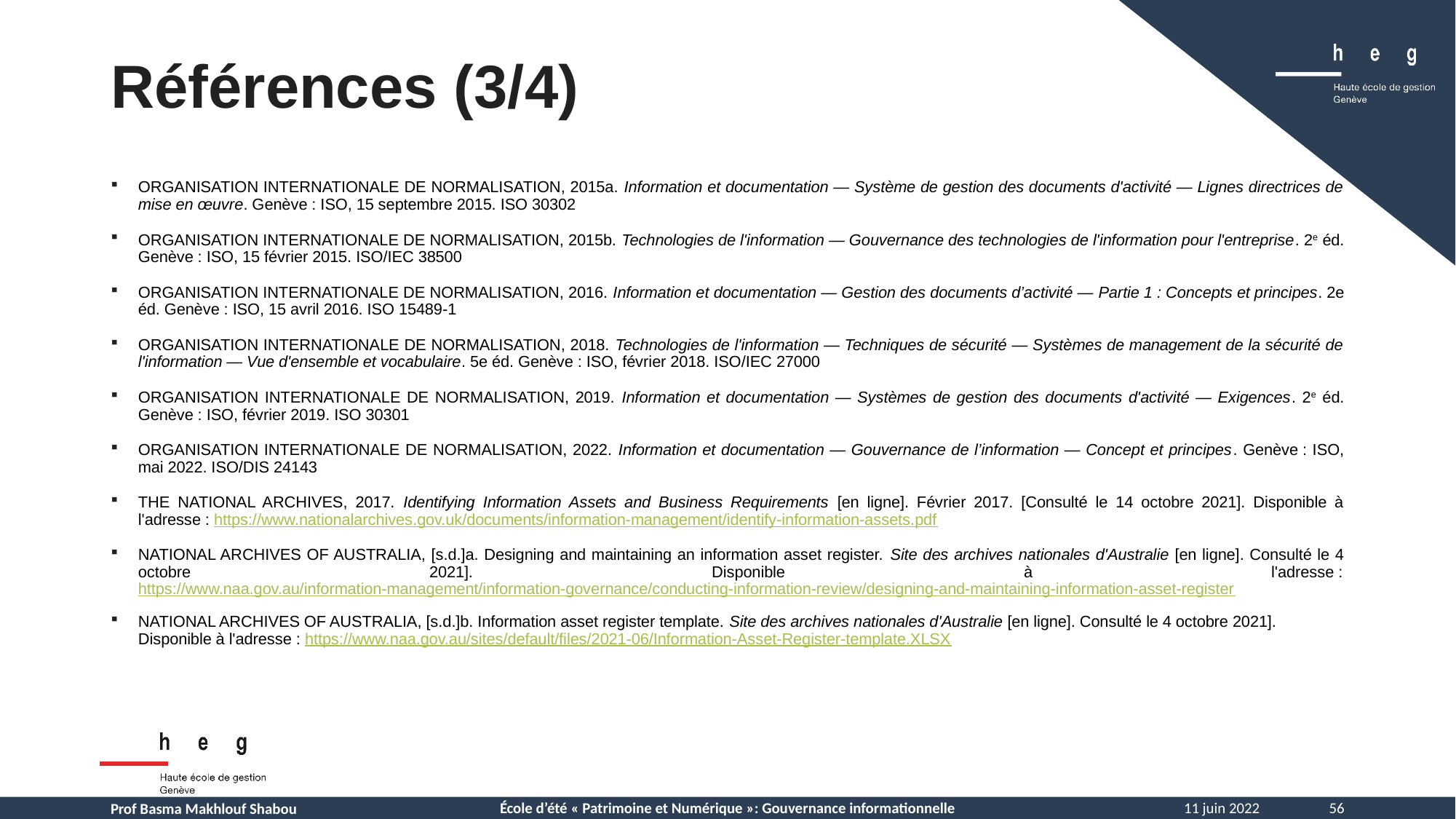

Références (3/4)
ORGANISATION INTERNATIONALE DE NORMALISATION, 2015a. Information et documentation — Système de gestion des documents d'activité — Lignes directrices de mise en œuvre. Genève : ISO, 15 septembre 2015. ISO 30302
ORGANISATION INTERNATIONALE DE NORMALISATION, 2015b. Technologies de l'information — Gouvernance des technologies de l'information pour l'entreprise. 2e éd. Genève : ISO, 15 février 2015. ISO/IEC 38500
ORGANISATION INTERNATIONALE DE NORMALISATION, 2016. Information et documentation — Gestion des documents d’activité — Partie 1 : Concepts et principes. 2e éd. Genève : ISO, 15 avril 2016. ISO 15489-1
ORGANISATION INTERNATIONALE DE NORMALISATION, 2018. Technologies de l'information — Techniques de sécurité — Systèmes de management de la sécurité de l'information — Vue d'ensemble et vocabulaire. 5e éd. Genève : ISO, février 2018. ISO/IEC 27000
ORGANISATION INTERNATIONALE DE NORMALISATION, 2019. Information et documentation — Systèmes de gestion des documents d'activité — Exigences. 2e éd. Genève : ISO, février 2019. ISO 30301
ORGANISATION INTERNATIONALE DE NORMALISATION, 2022. Information et documentation — Gouvernance de l’information — Concept et principes. Genève : ISO, mai 2022. ISO/DIS 24143
THE NATIONAL ARCHIVES, 2017. Identifying Information Assets and Business Requirements [en ligne]. Février 2017. [Consulté le 14 octobre 2021]. Disponible à l'adresse : https://www.nationalarchives.gov.uk/documents/information-management/identify-information-assets.pdf
NATIONAL ARCHIVES OF AUSTRALIA, [s.d.]a. Designing and maintaining an information asset register. Site des archives nationales d'Australie [en ligne]. Consulté le 4 octobre 2021]. Disponible à l'adresse : https://www.naa.gov.au/information-management/information-governance/conducting-information-review/designing-and-maintaining-information-asset-register
NATIONAL ARCHIVES OF AUSTRALIA, [s.d.]b. Information asset register template. Site des archives nationales d'Australie [en ligne]. Consulté le 4 octobre 2021]. Disponible à l'adresse : https://www.naa.gov.au/sites/default/files/2021-06/Information-Asset-Register-template.XLSX